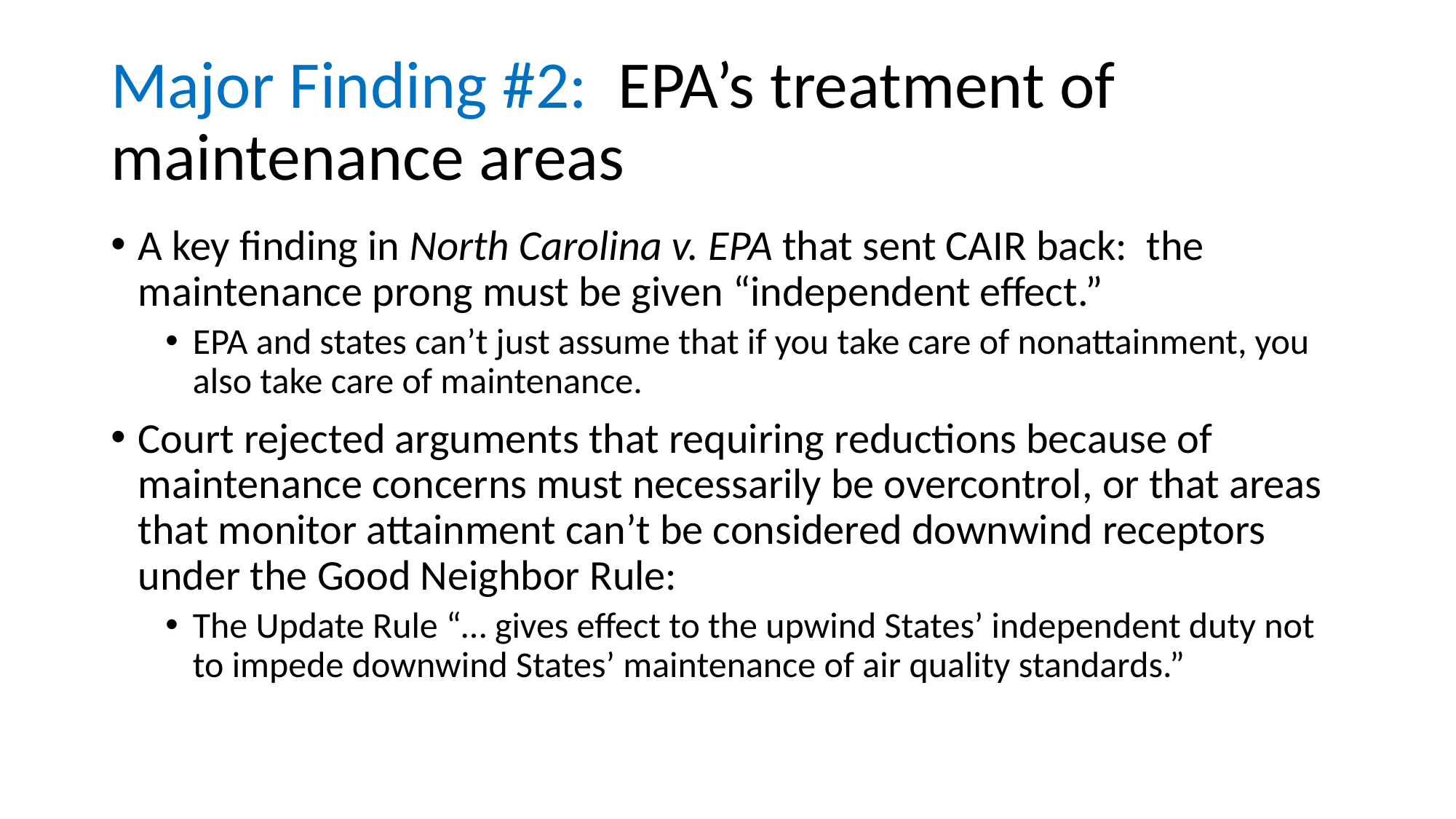

# Major Finding #2:  EPA’s treatment of maintenance areas
A key finding in North Carolina v. EPA that sent CAIR back:  the maintenance prong must be given “independent effect.”
EPA and states can’t just assume that if you take care of nonattainment, you also take care of maintenance.
Court rejected arguments that requiring reductions because of maintenance concerns must necessarily be overcontrol, or that areas that monitor attainment can’t be considered downwind receptors under the Good Neighbor Rule:
The Update Rule “… gives effect to the upwind States’ independent duty not to impede downwind States’ maintenance of air quality standards.”